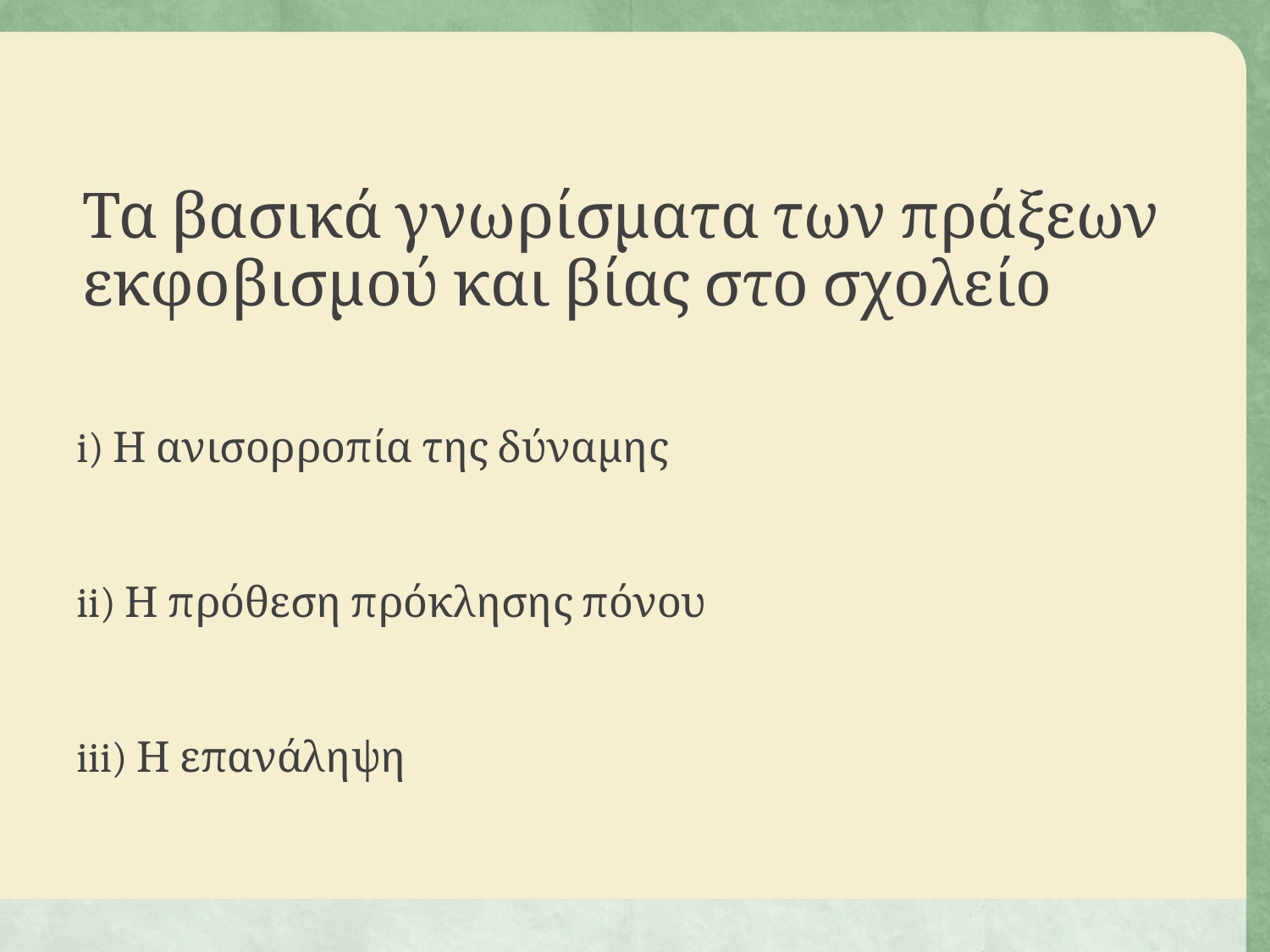

# Τα βασικά γνωρίσματα των πράξεων εκφοβισμού και βίας στο σχολείο

i) Η ανισορροπία της δύναμης

ii) Η πρόθεση πρόκλησης πόνου

iii) Η επανάληψη